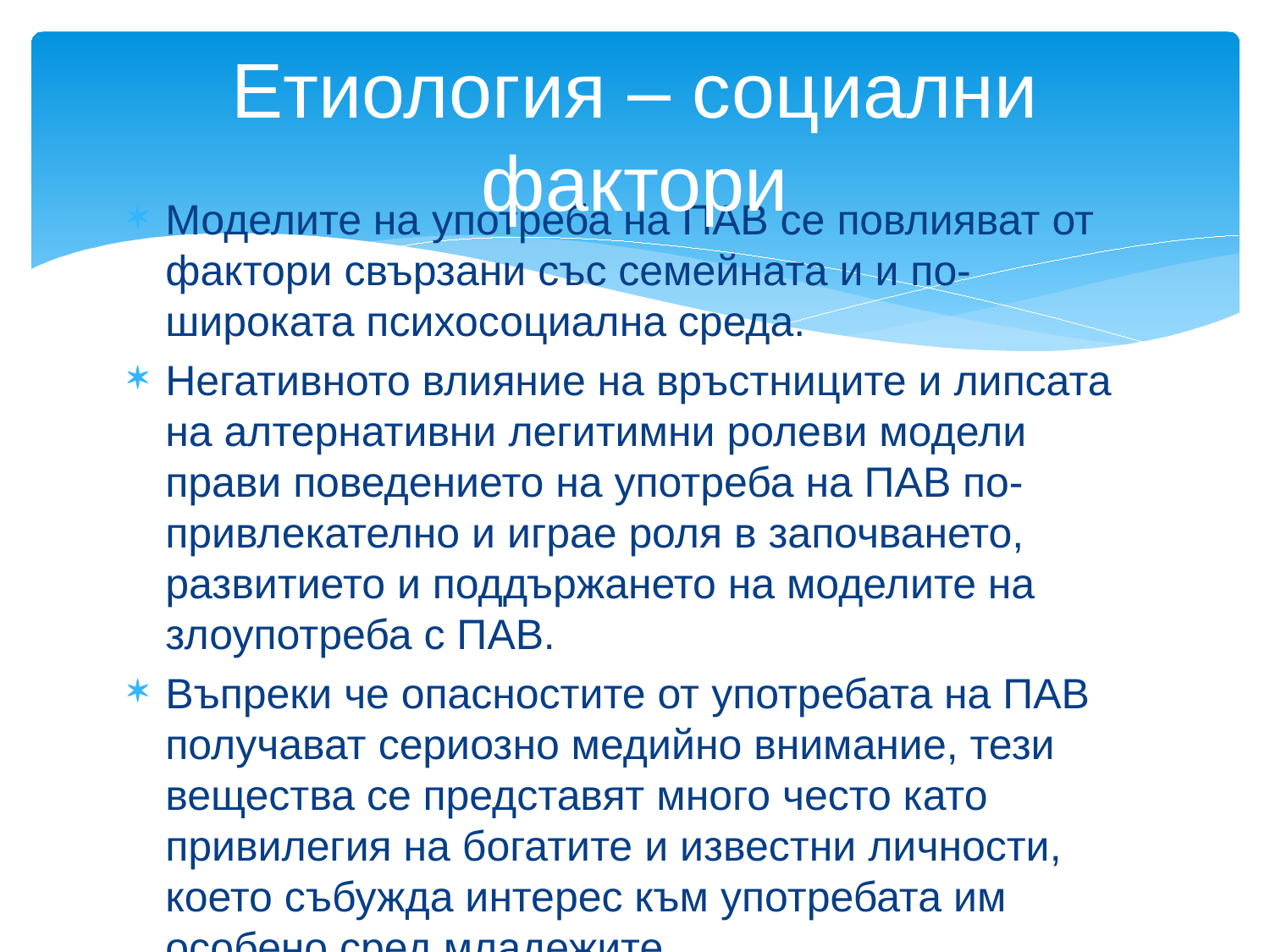

# Етиология – социални фактори
Моделите на употреба на ПАВ се повлияват от фактори свързани със семейната и и по-широката психосоциална среда.
Негативното влияние на връстниците и липсата на алтернативни легитимни ролеви модели прави поведението на употреба на ПАВ по-привлекателно и играе роля в започването, развитието и поддържането на моделите на злоупотреба с ПАВ.
Въпреки че опасностите от употребата на ПАВ получават сериозно медийно внимание, тези вещества се представят много често като привилегия на богатите и известни личности, което събужда интерес към употребата им особено сред младежите